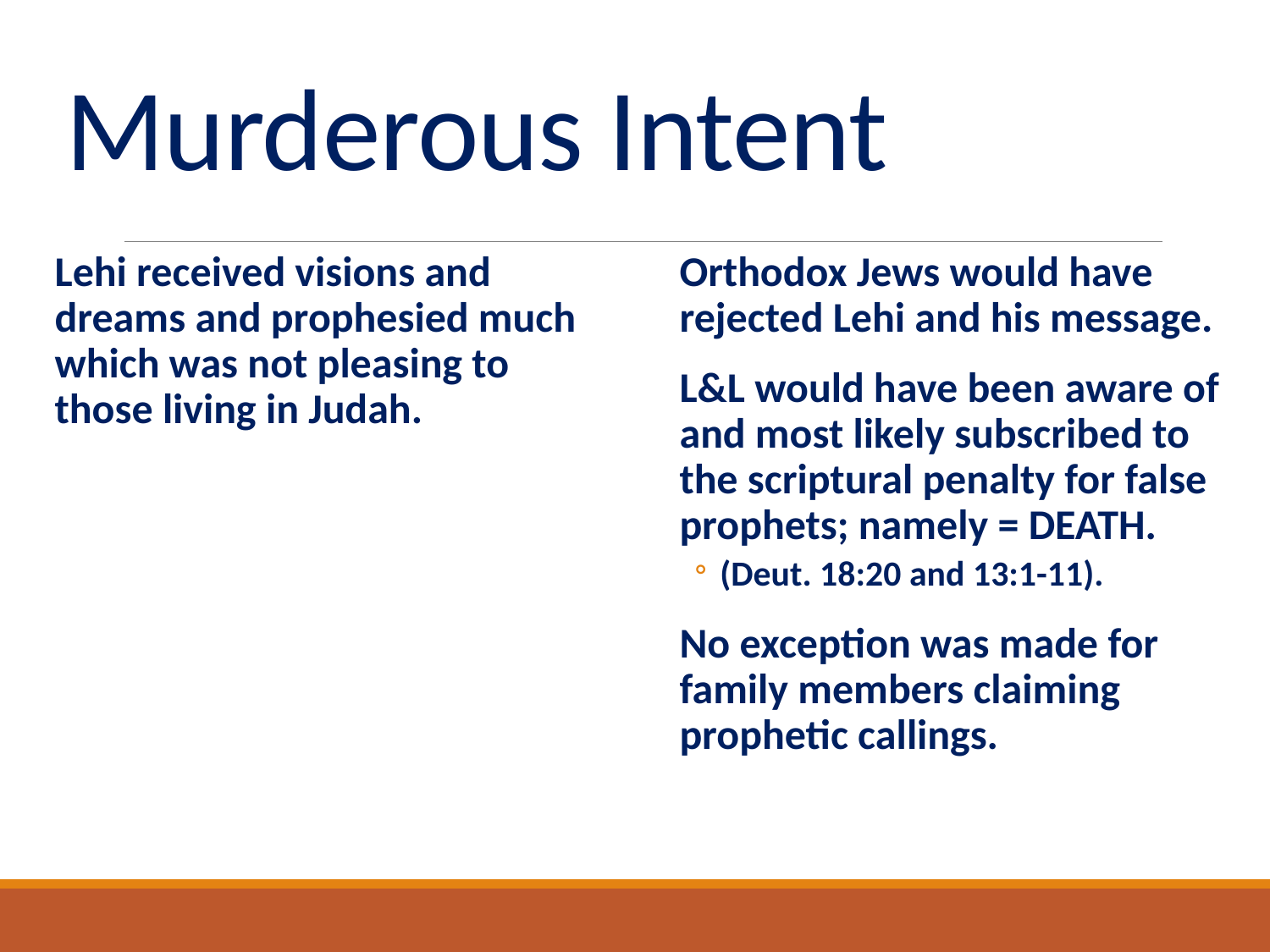

# Murderous Intent
Lehi received visions and dreams and prophesied much which was not pleasing to those living in Judah.
Orthodox Jews would have rejected Lehi and his message.
L&L would have been aware of and most likely subscribed to the scriptural penalty for false prophets; namely = DEATH.
(Deut. 18:20 and 13:1-11).
No exception was made for family members claiming prophetic callings.